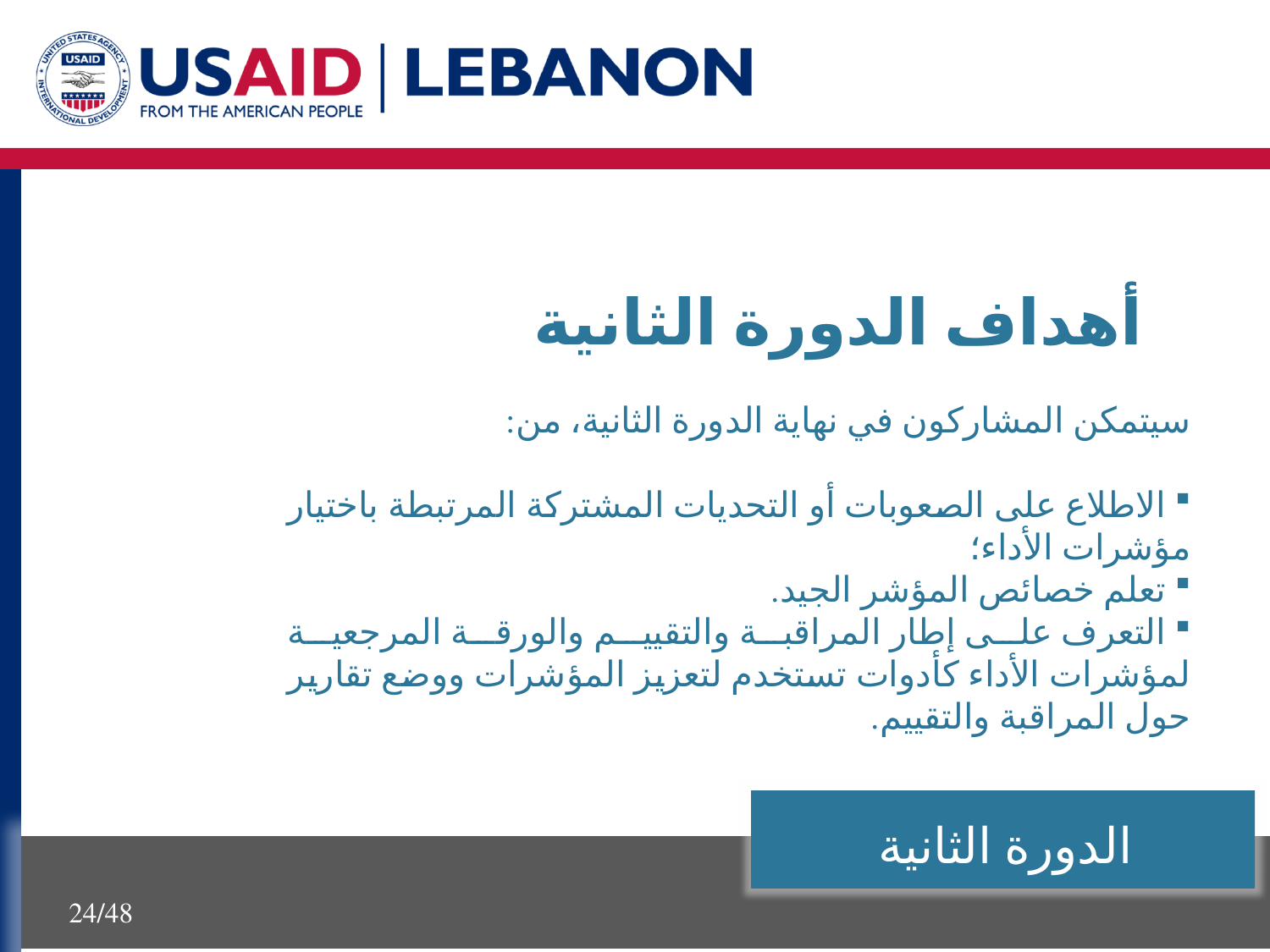

أهداف الدورة الثانية
سيتمكن المشاركون في نهاية الدورة الثانية، من:

 الاطلاع على الصعوبات أو التحديات المشتركة المرتبطة باختيار مؤشرات الأداء؛
 تعلم خصائص المؤشر الجيد.
 التعرف على إطار المراقبة والتقييم والورقة المرجعية لمؤشرات الأداء كأدوات تستخدم لتعزيز المؤشرات ووضع تقارير حول المراقبة والتقييم.

الدورة الثانية

24/48